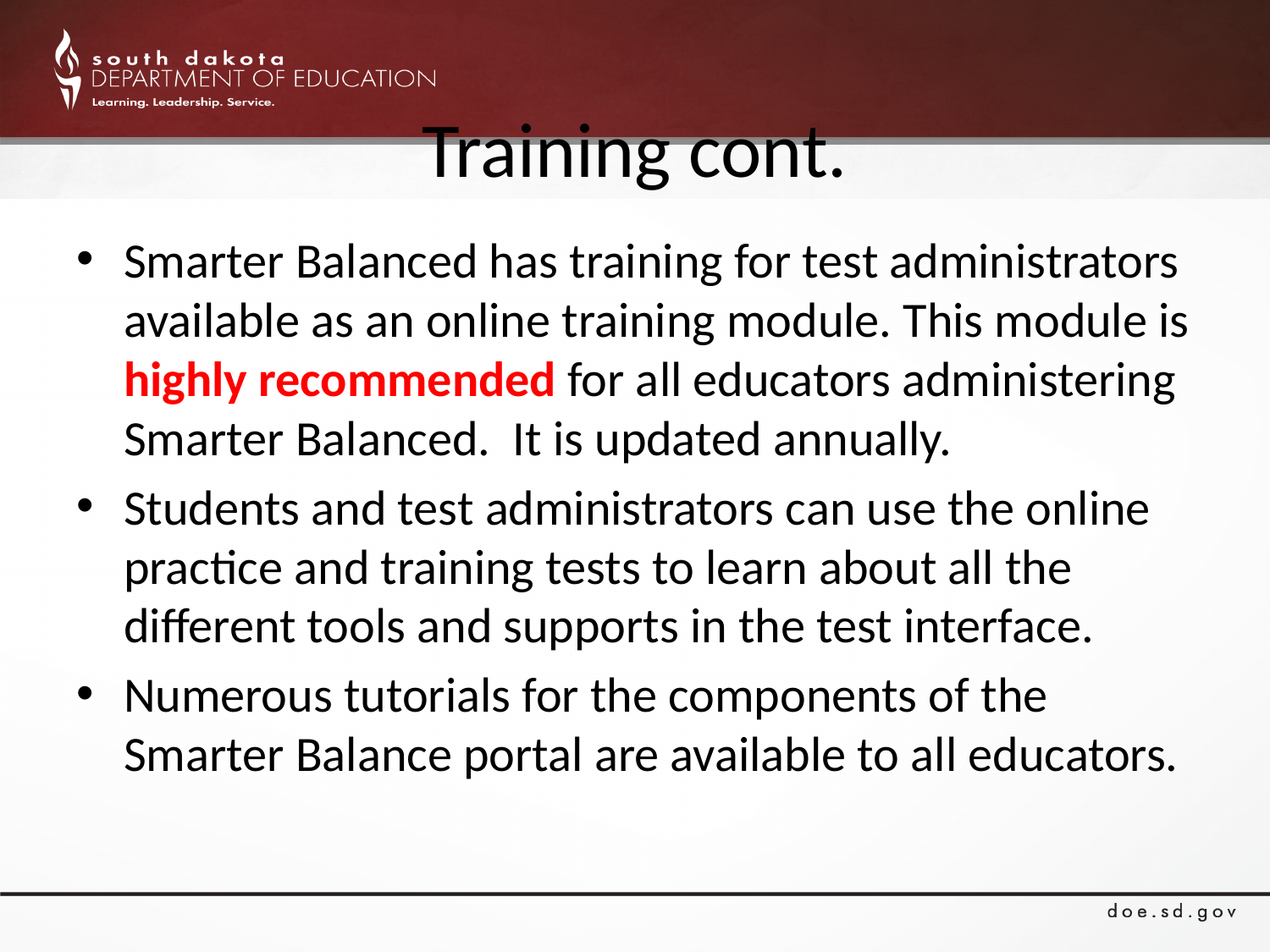

# Training cont.
Smarter Balanced has training for test administrators available as an online training module. This module is highly recommended for all educators administering Smarter Balanced.  It is updated annually.
Students and test administrators can use the online practice and training tests to learn about all the different tools and supports in the test interface.
Numerous tutorials for the components of the Smarter Balance portal are available to all educators.